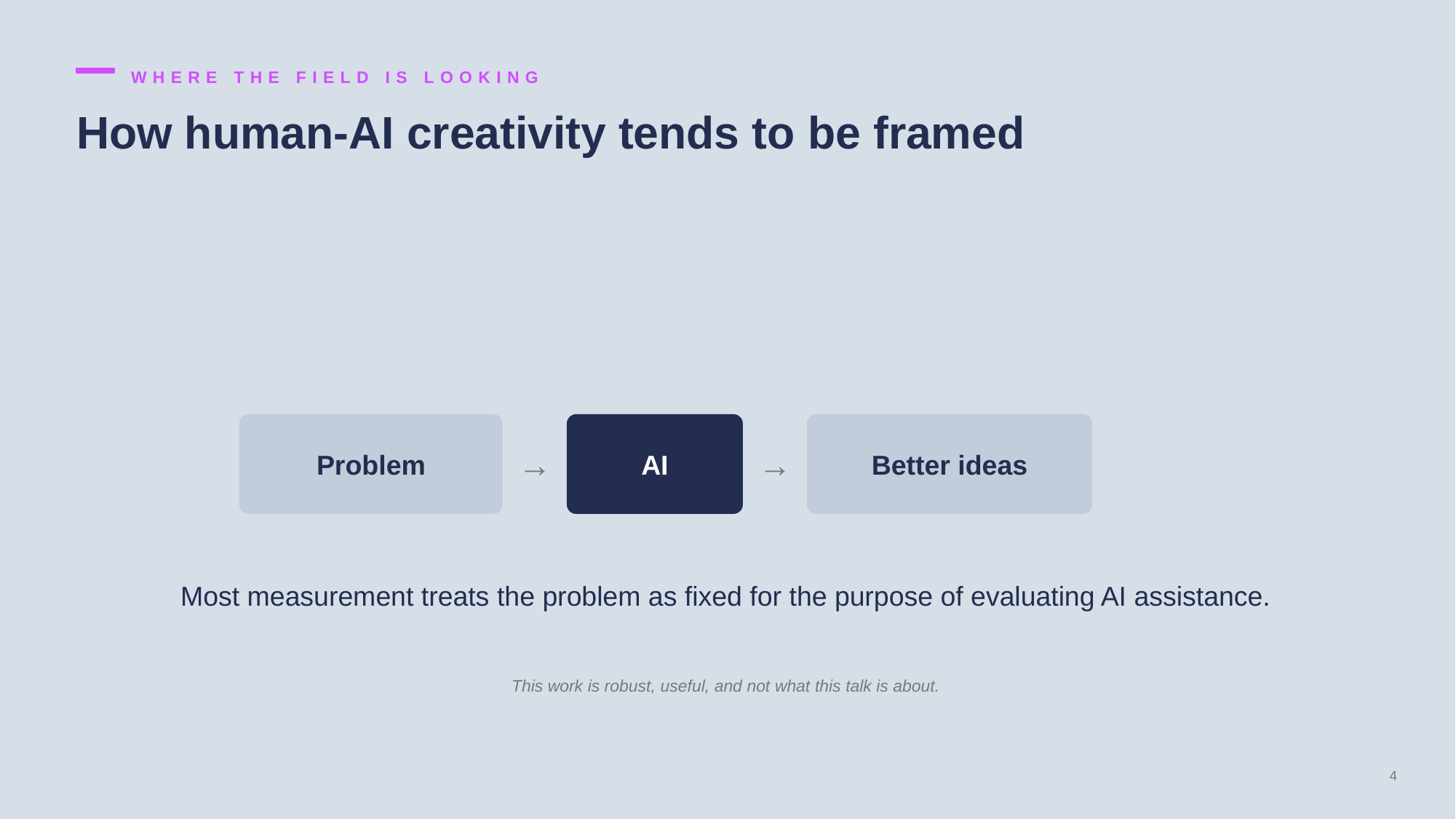

WHERE THE FIELD IS LOOKING

How human-AI creativity tends to be framed

Problem
→

AI
→

Better ideas
Most measurement treats the problem as fixed for the purpose of evaluating AI assistance.
This work is robust, useful, and not what this talk is about.
4